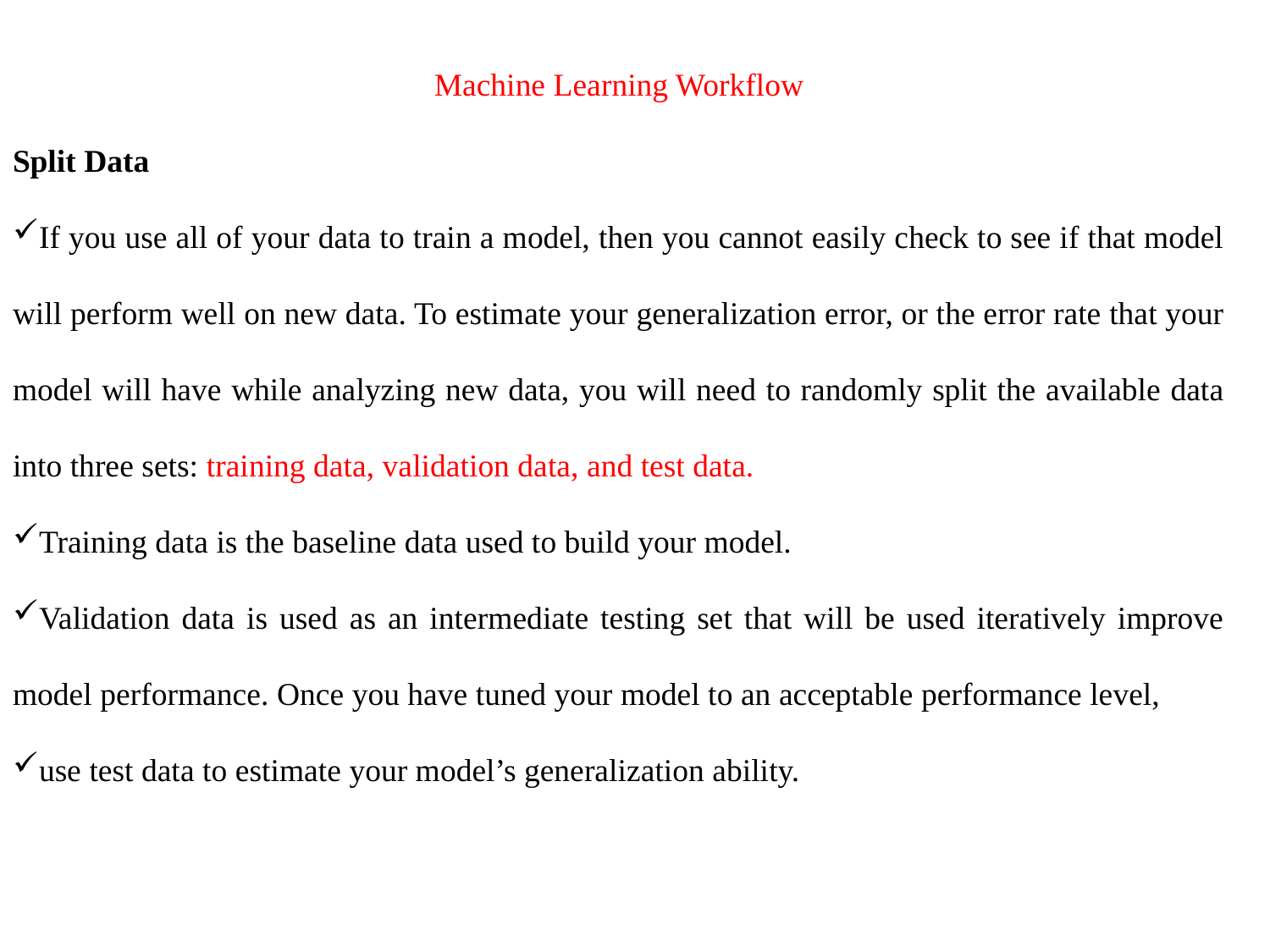

Machine Learning Workflow
Split Data
If you use all of your data to train a model, then you cannot easily check to see if that model will perform well on new data. To estimate your generalization error, or the error rate that your model will have while analyzing new data, you will need to randomly split the available data into three sets: training data, validation data, and test data.
Training data is the baseline data used to build your model.
Validation data is used as an intermediate testing set that will be used iteratively improve model performance. Once you have tuned your model to an acceptable performance level,
use test data to estimate your model’s generalization ability.